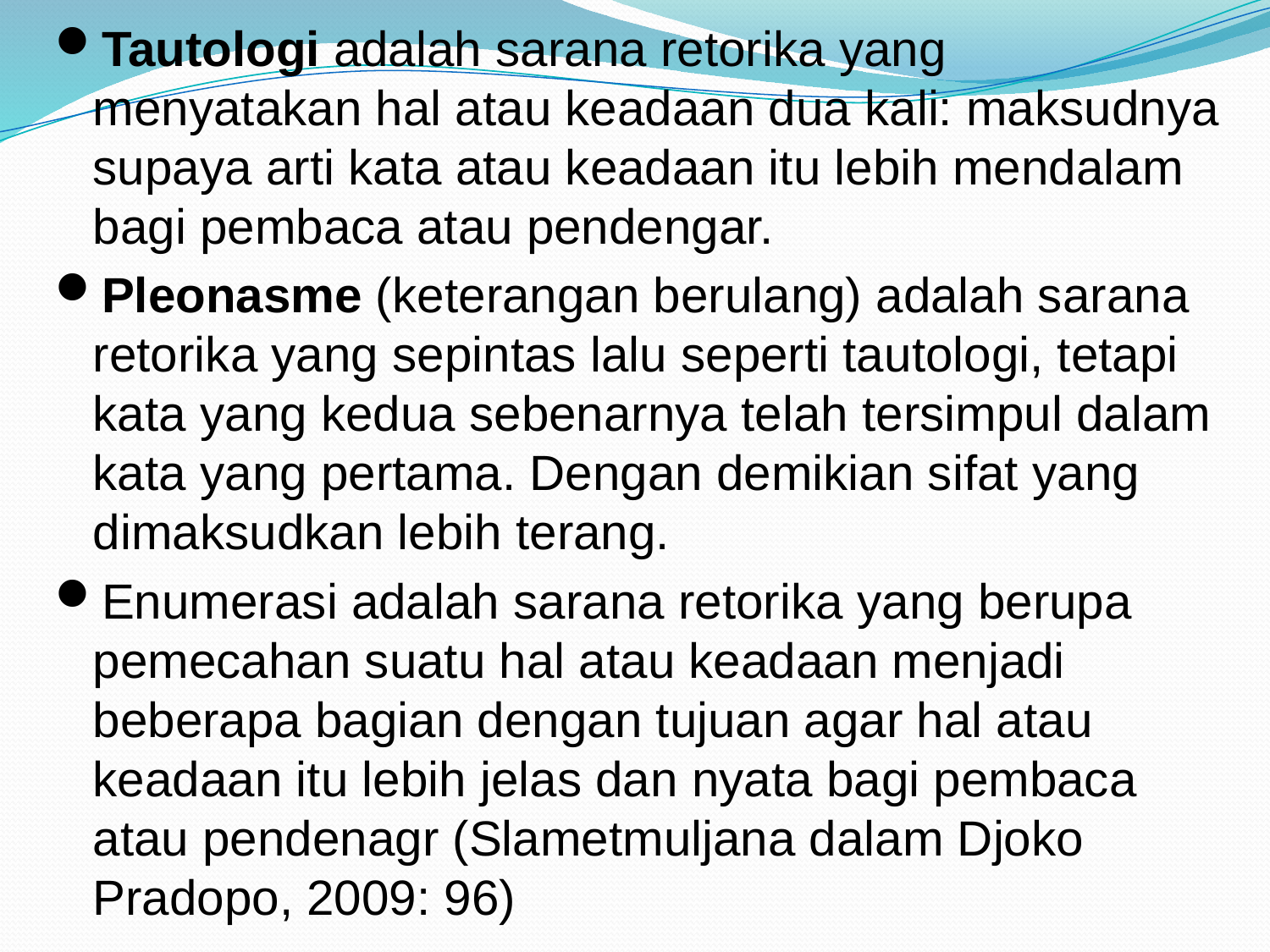

Tautologi adalah sarana retorika yang menyatakan hal atau keadaan dua kali: maksudnya supaya arti kata atau keadaan itu lebih mendalam bagi pembaca atau pendengar.
Pleonasme (keterangan berulang) adalah sarana retorika yang sepintas lalu seperti tautologi, tetapi kata yang kedua sebenarnya telah tersimpul dalam kata yang pertama. Dengan demikian sifat yang dimaksudkan lebih terang.
Enumerasi adalah sarana retorika yang berupa pemecahan suatu hal atau keadaan menjadi beberapa bagian dengan tujuan agar hal atau keadaan itu lebih jelas dan nyata bagi pembaca atau pendenagr (Slametmuljana dalam Djoko Pradopo, 2009: 96)